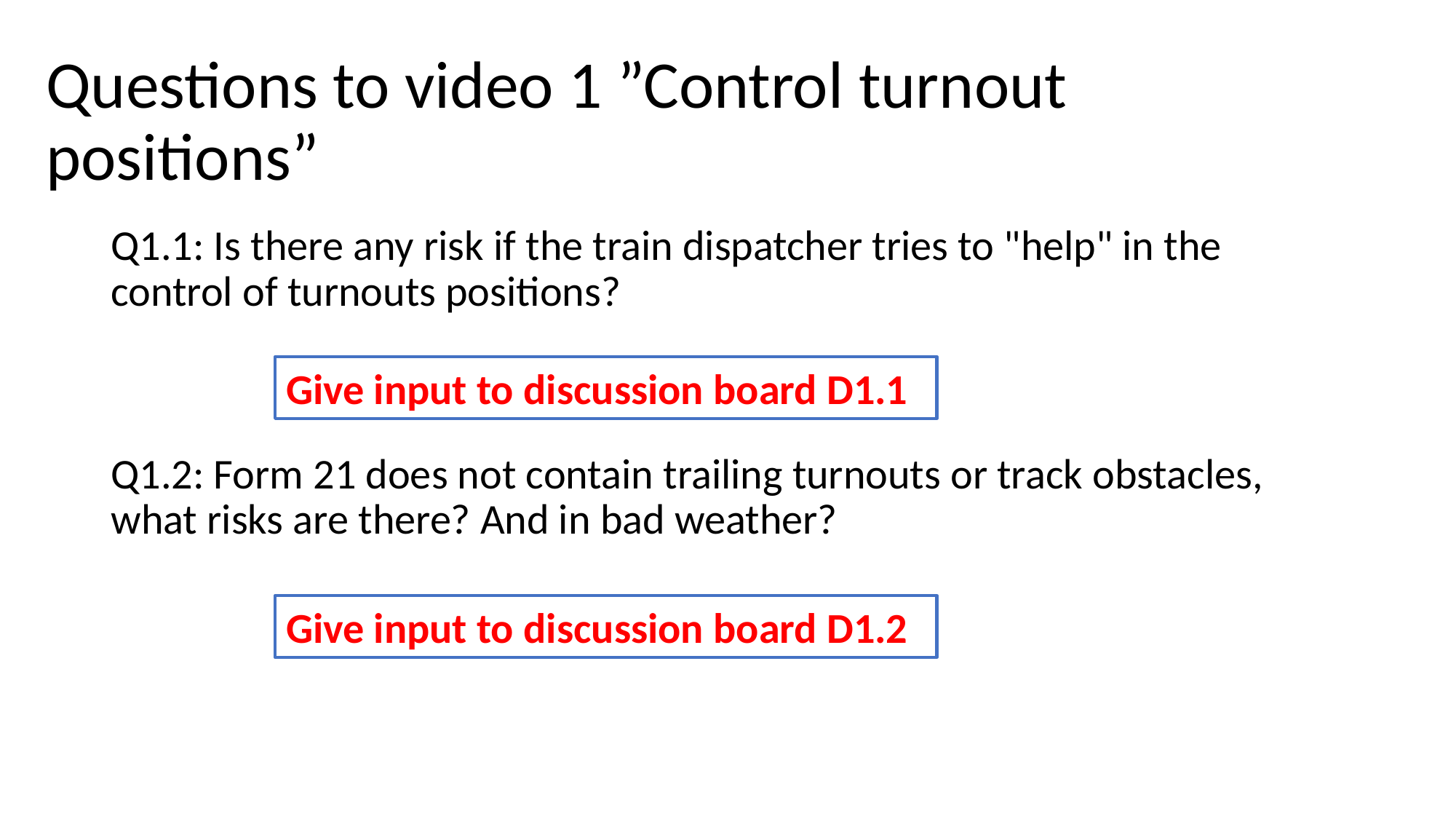

# Questions to video 1 ”Control turnout positions”
Q1.1: Is there any risk if the train dispatcher tries to "help" in the control of turnouts positions?

Q1.2: Form 21 does not contain trailing turnouts or track obstacles, what risks are there? And in bad weather?

Give input to discussion board D1.1
Give input to discussion board D1.2